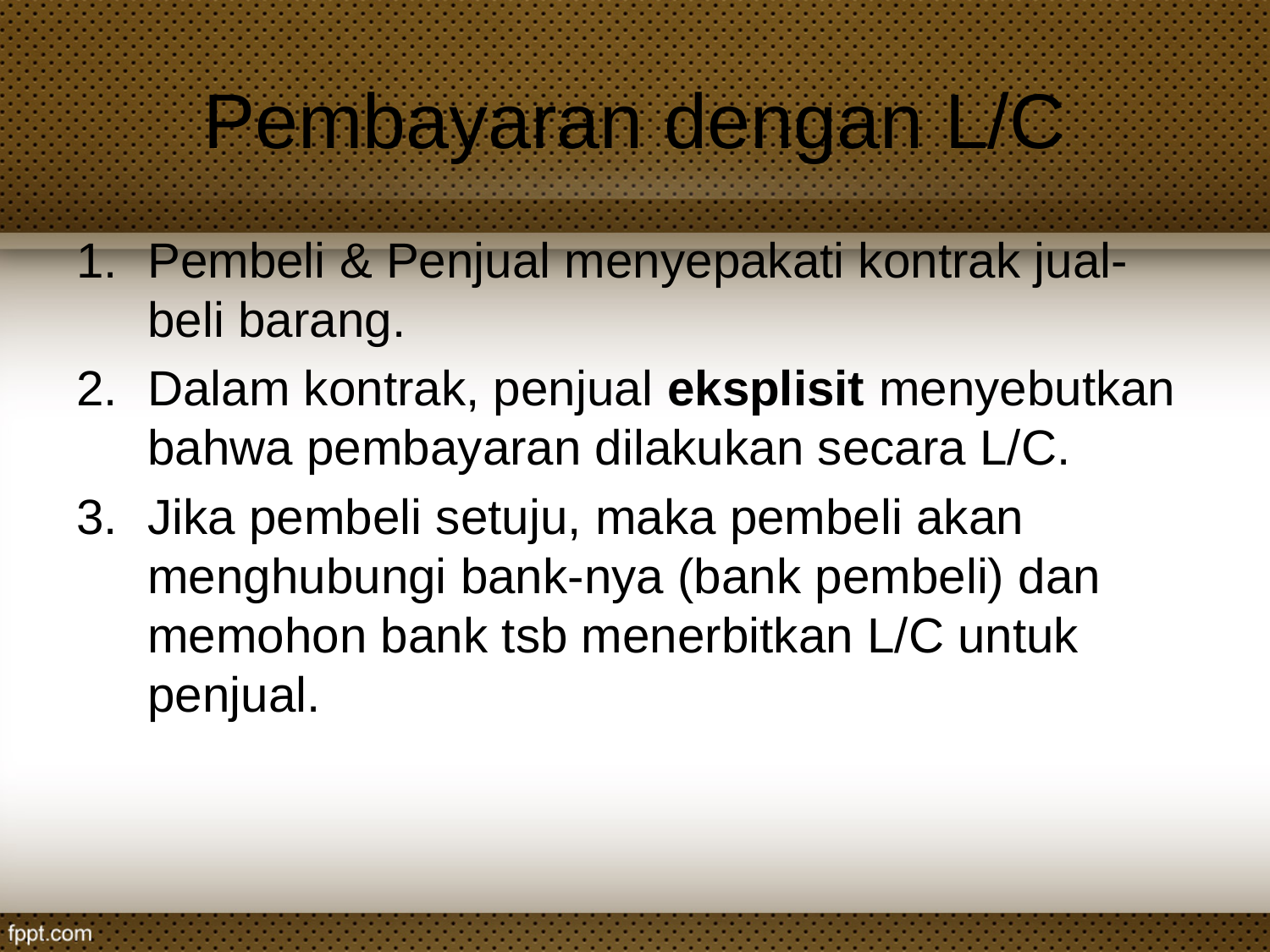

# Pembayaran dengan L/C
Pembeli & Penjual menyepakati kontrak jual-beli barang.
Dalam kontrak, penjual eksplisit menyebutkan bahwa pembayaran dilakukan secara L/C.
Jika pembeli setuju, maka pembeli akan menghubungi bank-nya (bank pembeli) dan memohon bank tsb menerbitkan L/C untuk penjual.